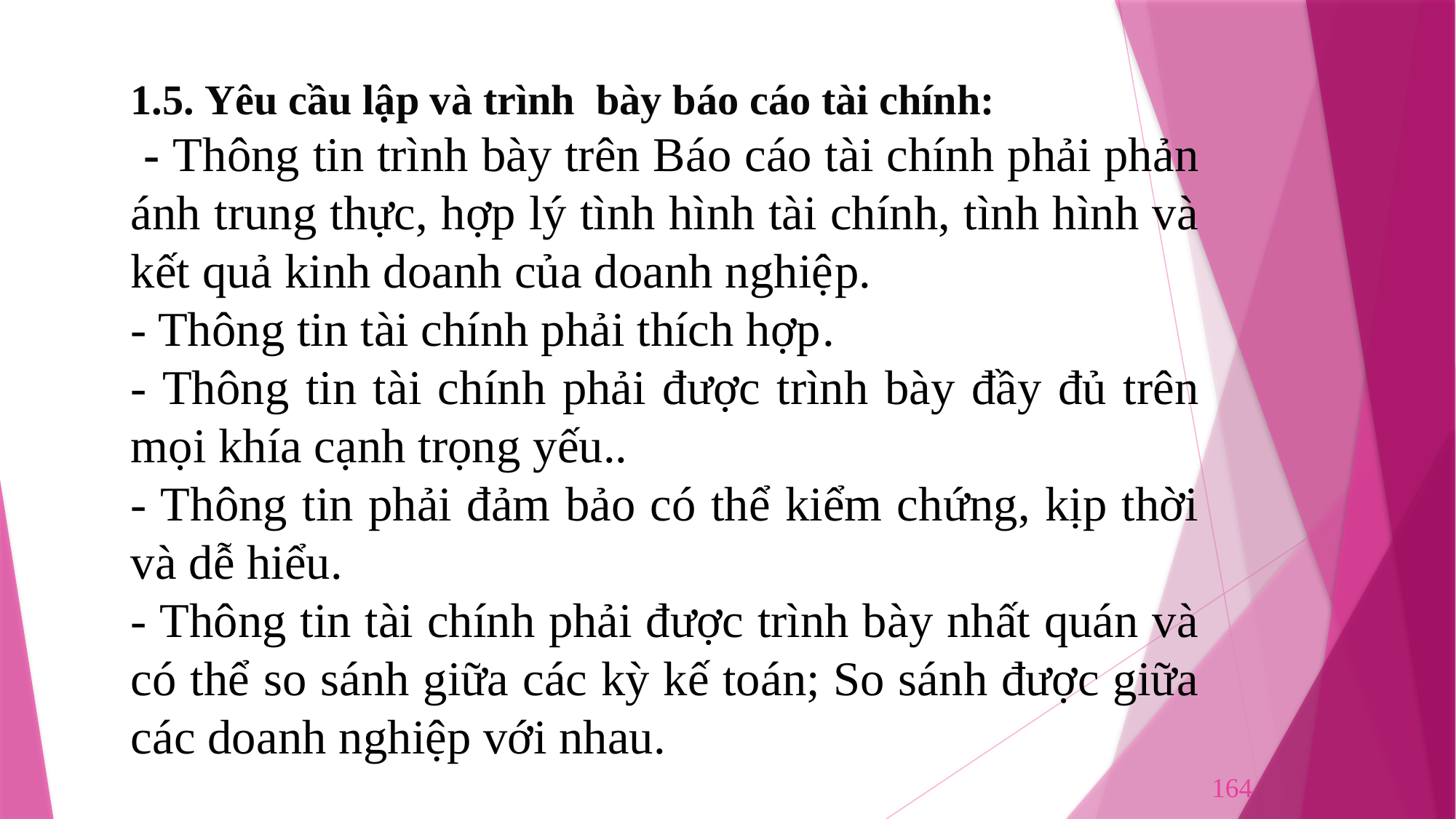

1.5. Yêu cầu lập và trình  bày báo cáo tài chính:
 - Thông tin trình bày trên Báo cáo tài chính phải phản ánh trung thực, hợp lý tình hình tài chính, tình hình và kết quả kinh doanh của doanh nghiệp.
- Thông tin tài chính phải thích hợp.
- Thông tin tài chính phải được trình bày đầy đủ trên mọi khía cạnh trọng yếu..
- Thông tin phải đảm bảo có thể kiểm chứng, kịp thời và dễ hiểu.
- Thông tin tài chính phải được trình bày nhất quán và có thể so sánh giữa các kỳ kế toán; So sánh được giữa các doanh nghiệp với nhau.
# 164